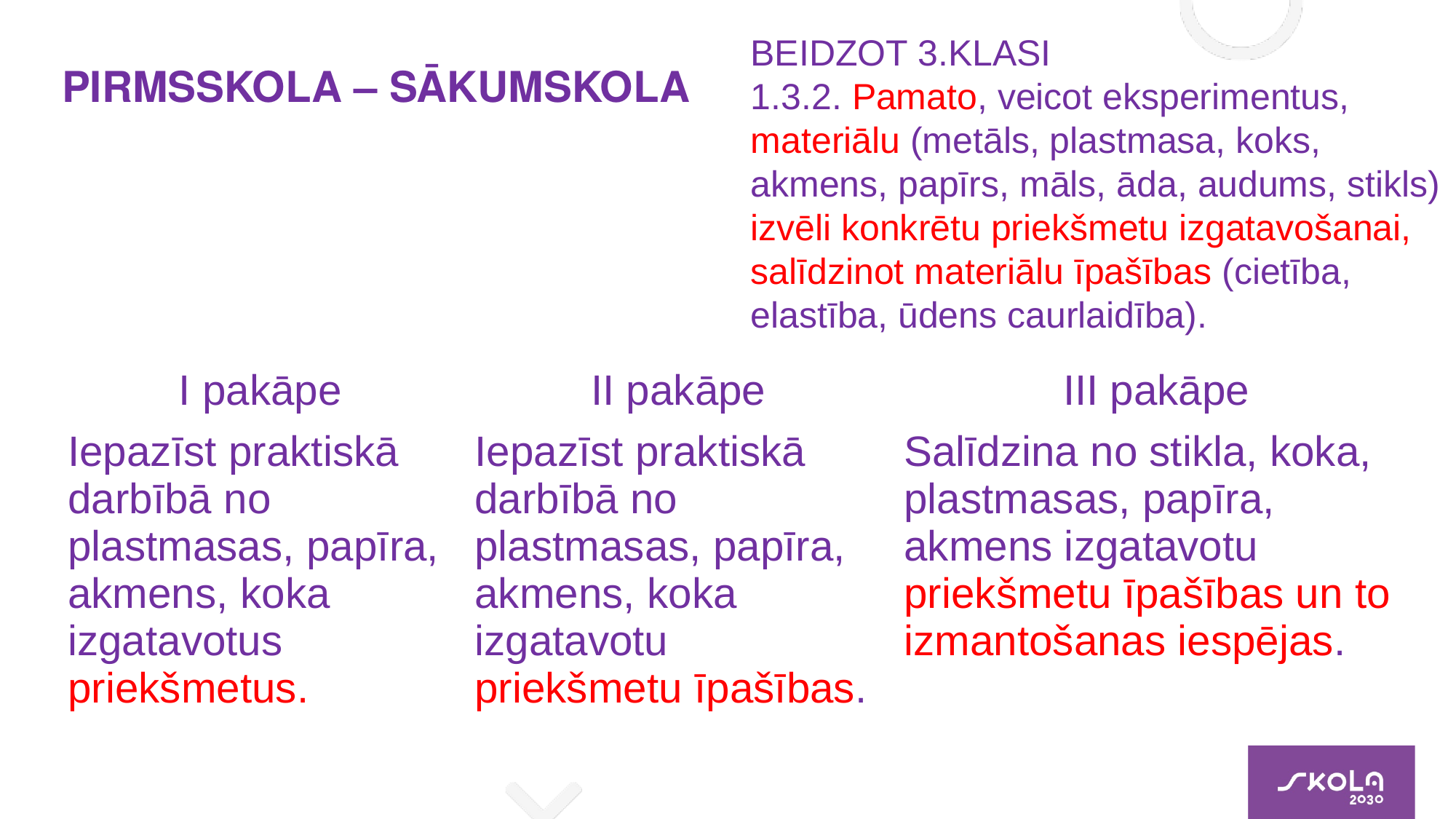

BEIDZOT 3.KLASI
1.3.2. Pamato, veicot eksperimentus, materiālu (metāls, plastmasa, koks, akmens, papīrs, māls, āda, audums, stikls) izvēli konkrētu priekšmetu izgatavošanai, salīdzinot materiālu īpašības (cietība, elastība, ūdens caurlaidība).
PIRMSSKOLA – SĀKUMSKOLA
| I pakāpe | II pakāpe | III pakāpe |
| --- | --- | --- |
| Iepazīst praktiskā darbībā no plastmasas, papīra, akmens, koka izgatavotus priekšmetus. | Iepazīst praktiskā darbībā no plastmasas, papīra, akmens, koka izgatavotu priekšmetu īpašības. | Salīdzina no stikla, koka, plastmasas, papīra, akmens izgatavotu priekšmetu īpašības un to izmantošanas iespējas. |